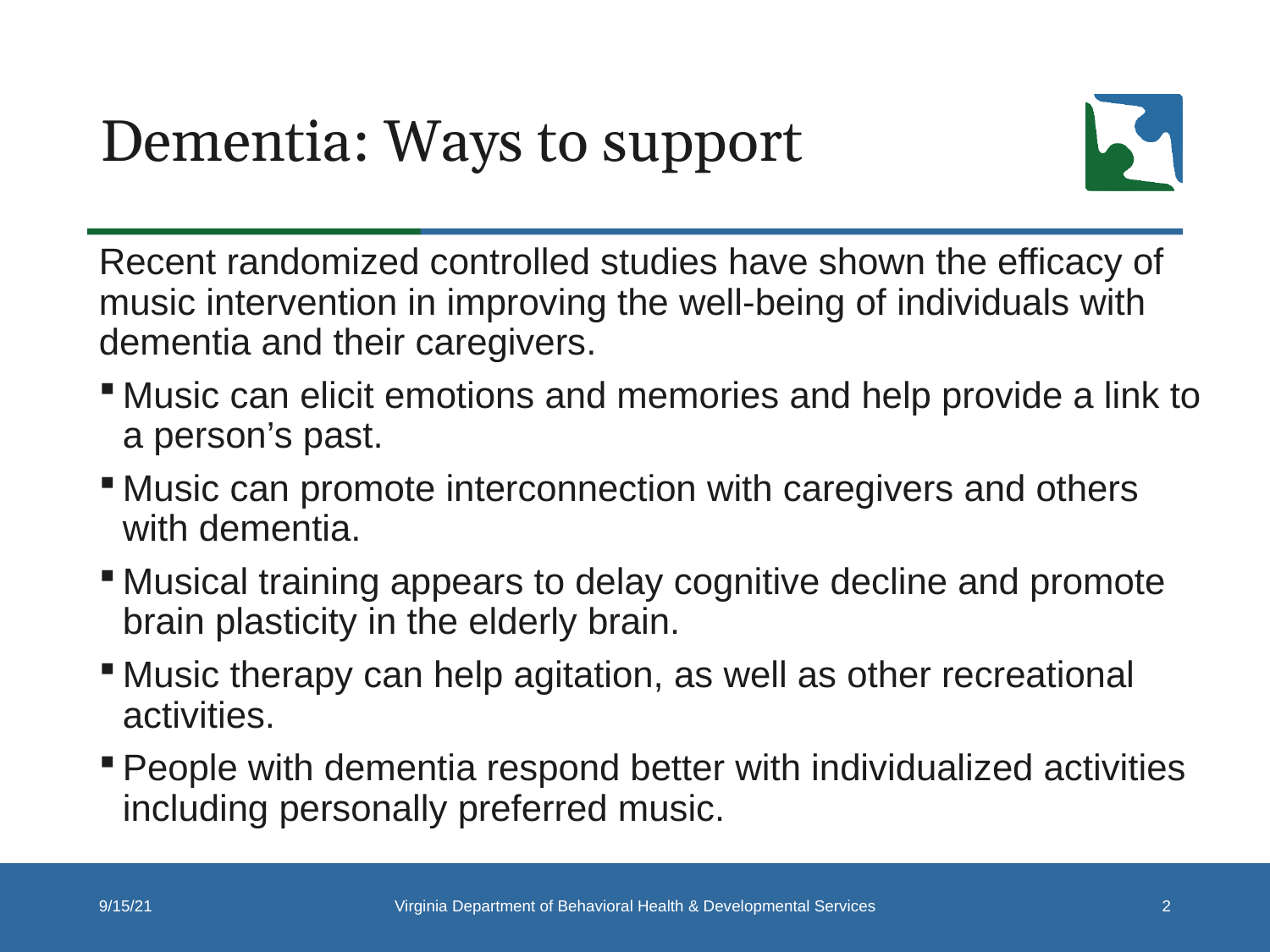

# Dementia: Ways to support
Recent randomized controlled studies have shown the efficacy of music intervention in improving the well-being of individuals with dementia and their caregivers.
Music can elicit emotions and memories and help provide a link to a person’s past.
Music can promote interconnection with caregivers and others with dementia.
Musical training appears to delay cognitive decline and promote brain plasticity in the elderly brain.
Music therapy can help agitation, as well as other recreational activities.
People with dementia respond better with individualized activities including personally preferred music.

Virginia Department of Behavioral Health & Developmental Services
9/15/21
2